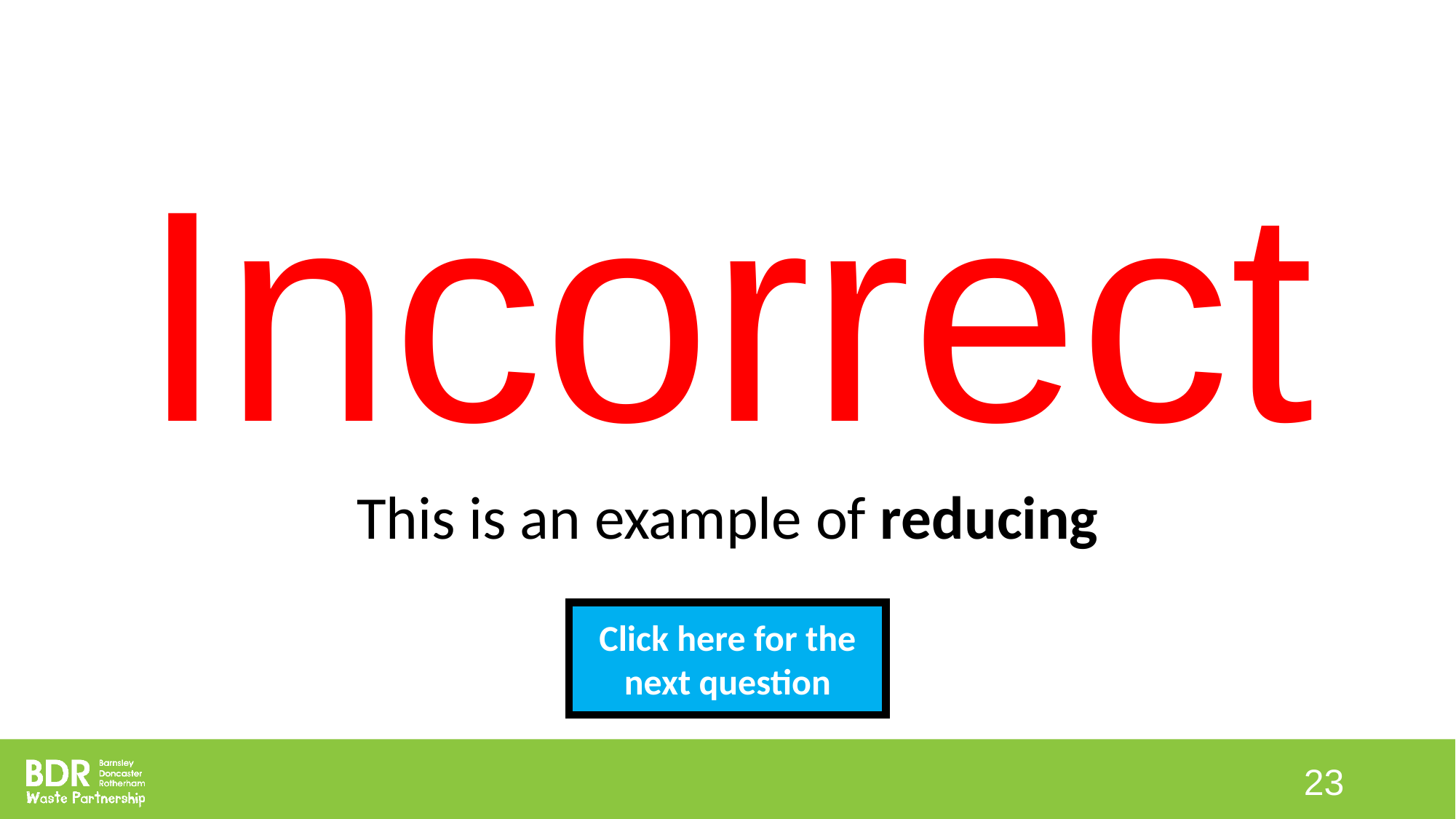

# Incorrect
This is an example of reducing
Click here for the next question
23